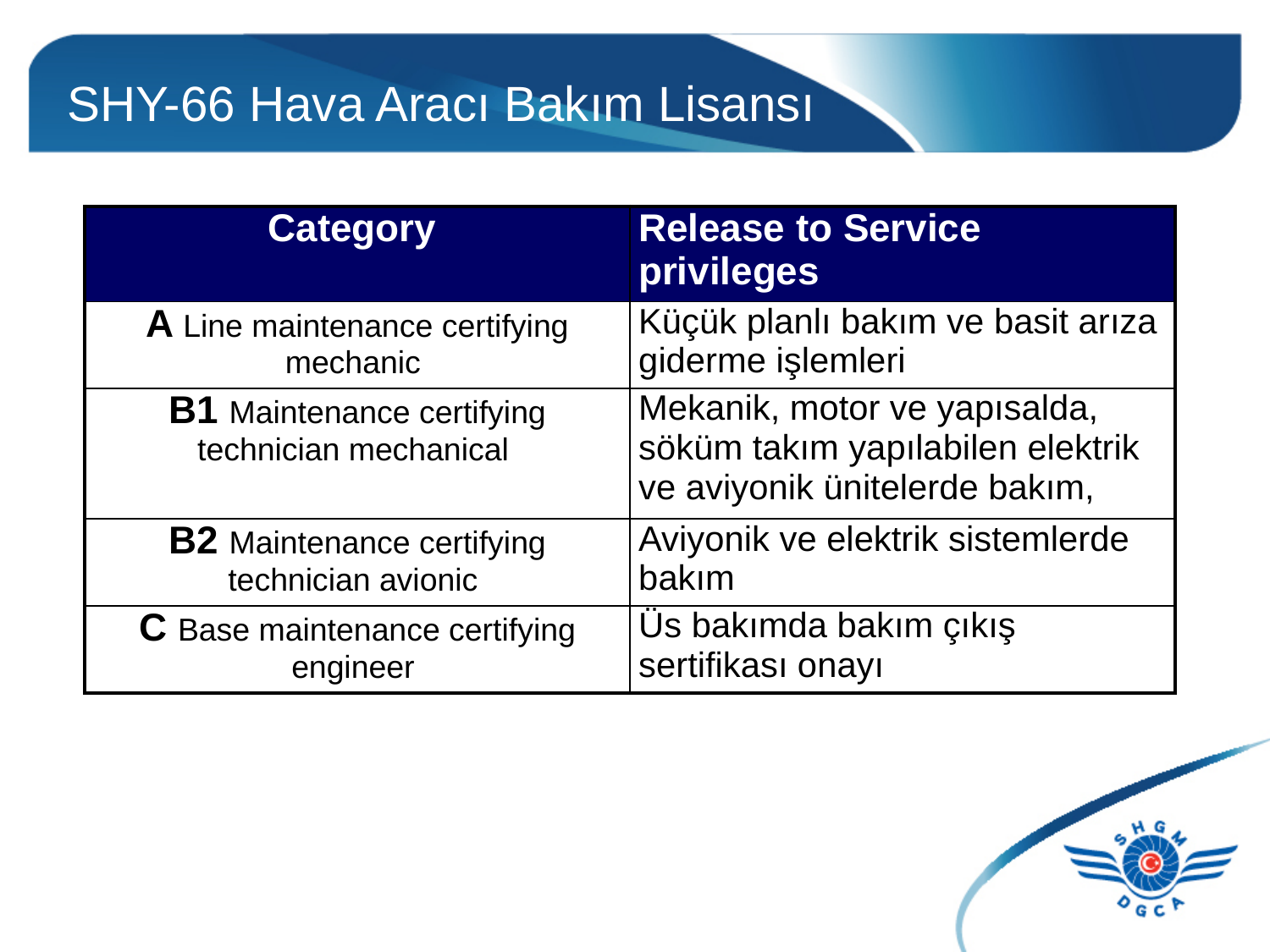

SHY-66 Hava Aracı Bakım Lisansı
| Category | Release to Service privileges |
| --- | --- |
| A Line maintenance certifying mechanic | Küçük planlı bakım ve basit arıza giderme işlemleri |
| B1 Maintenance certifying technician mechanical | Mekanik, motor ve yapısalda, söküm takım yapılabilen elektrik ve aviyonik ünitelerde bakım, |
| B2 Maintenance certifying technician avionic | Aviyonik ve elektrik sistemlerde bakım |
| C Base maintenance certifying engineer | Üs bakımda bakım çıkış sertifikası onayı |